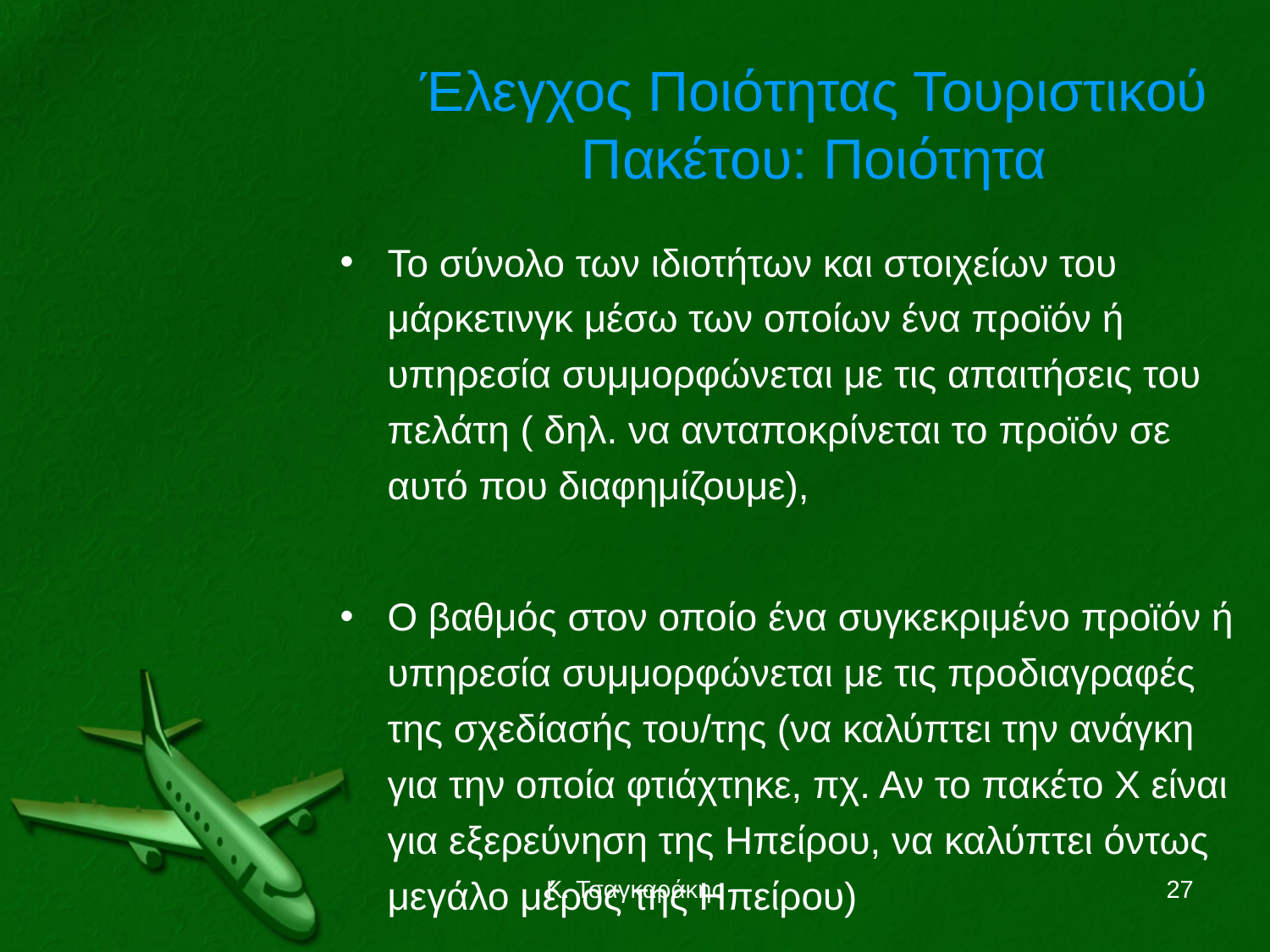

Έλεγχος Ποιότητας Τουριστικού Πακέτου: Ποιότητα
Το σύνολο των ιδιοτήτων και στοιχείων του μάρκετινγκ μέσω των οποίων ένα προϊόν ή υπηρεσία συμμορφώνεται με τις απαιτήσεις του πελάτη ( δηλ. να ανταποκρίνεται το προϊόν σε αυτό που διαφημίζουμε),

Ο βαθμός στον οποίο ένα συγκεκριμένο προϊόν ή υπηρεσία συμμορφώνεται με τις προδιαγραφές της σχεδίασής του/της (να καλύπτει την ανάγκη για την οποία φτιάχτηκε, πχ. Αν το πακέτο Χ είναι για εξερεύνηση της Ηπείρου, να καλύπτει όντως μεγάλο μέρος της Ηπείρου)
Κ. Τσαγκαράκης
27